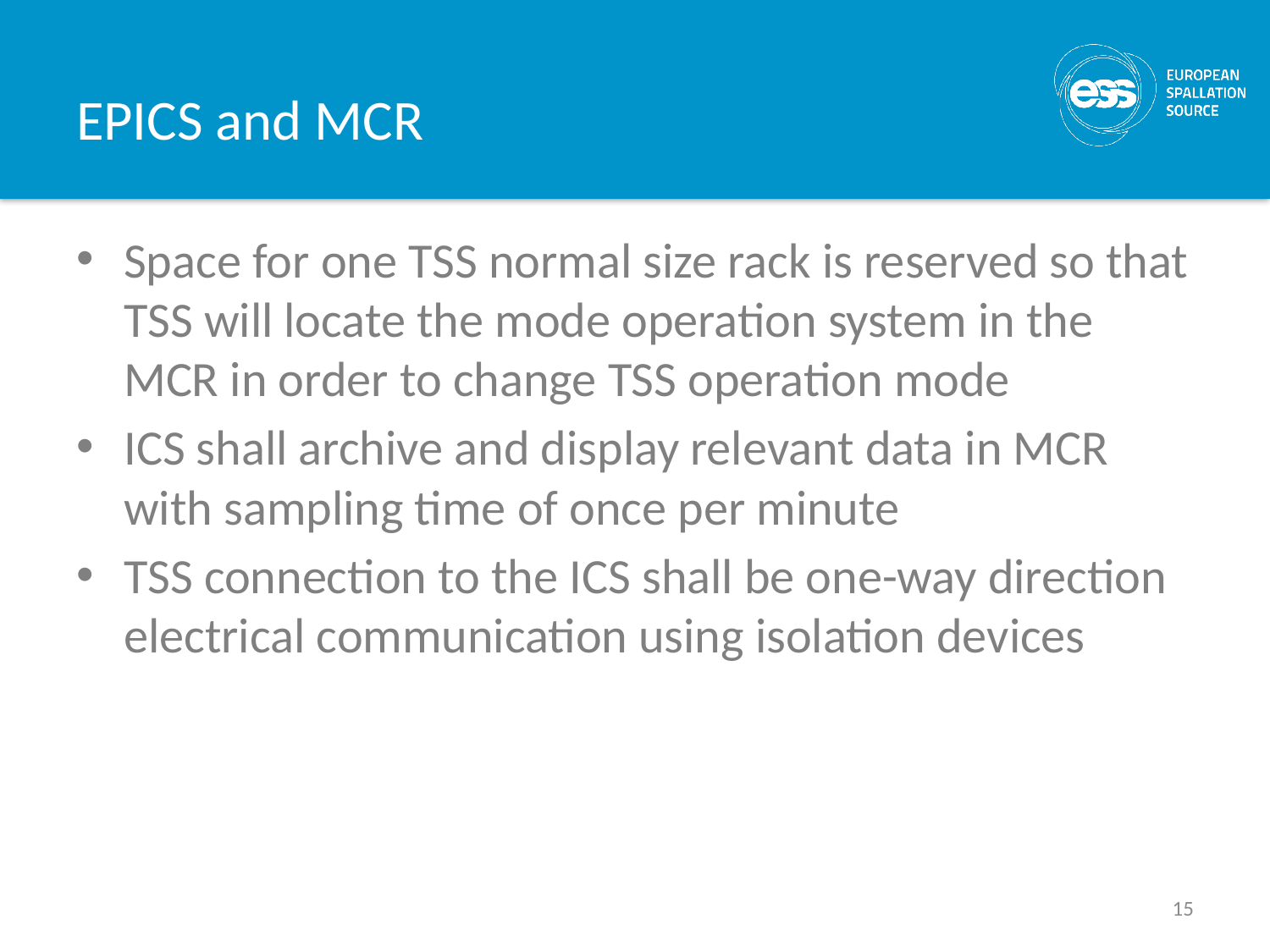

# EPICS and MCR
Space for one TSS normal size rack is reserved so that TSS will locate the mode operation system in the MCR in order to change TSS operation mode
ICS shall archive and display relevant data in MCR with sampling time of once per minute
TSS connection to the ICS shall be one-way direction electrical communication using isolation devices

15